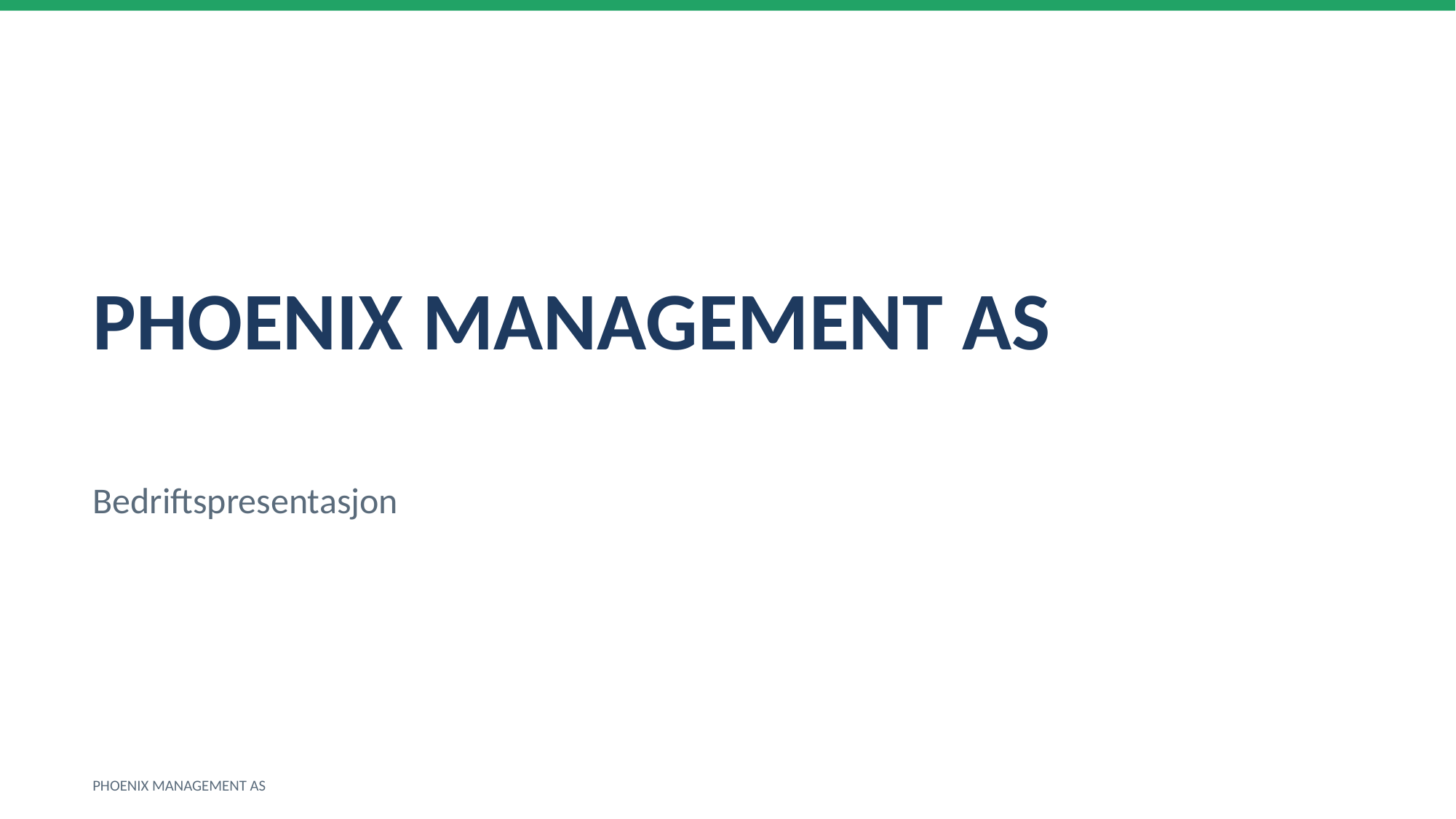

PHOENIX MANAGEMENT AS
Bedriftspresentasjon
PHOENIX MANAGEMENT AS